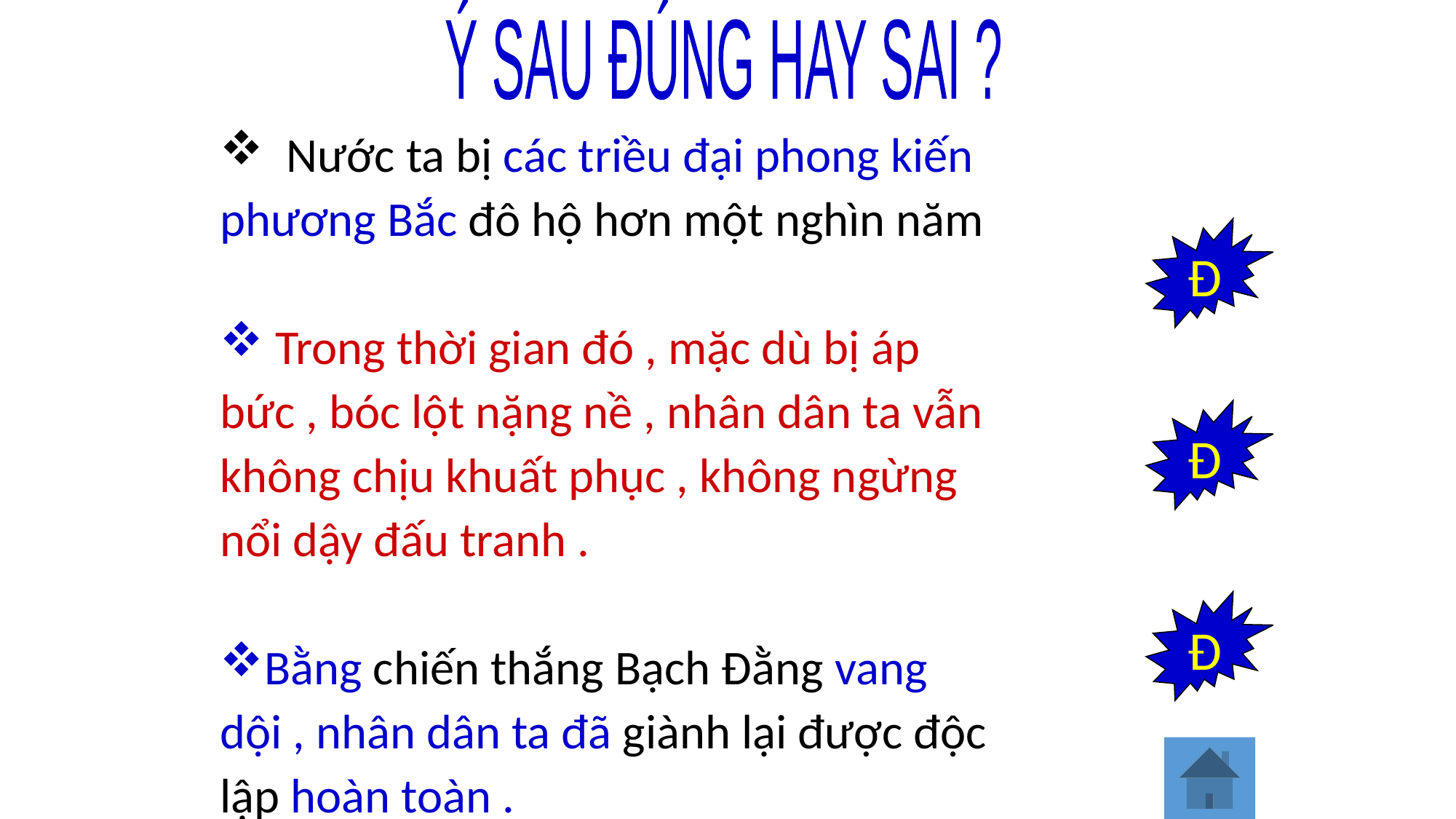

Ý SAU ĐÚNG HAY SAI ?
  Nước ta bị các triều đại phong kiến phương Bắc đô hộ hơn một nghìn năm

 Trong thời gian đó , mặc dù bị áp bức , bóc lột nặng nề , nhân dân ta vẫn không chịu khuất phục , không ngừng nổi dậy đấu tranh .

Bằng chiến thắng Bạch Đằng vang dội , nhân dân ta đã giành lại được độc lập hoàn toàn .
Đ
Đ
Đ